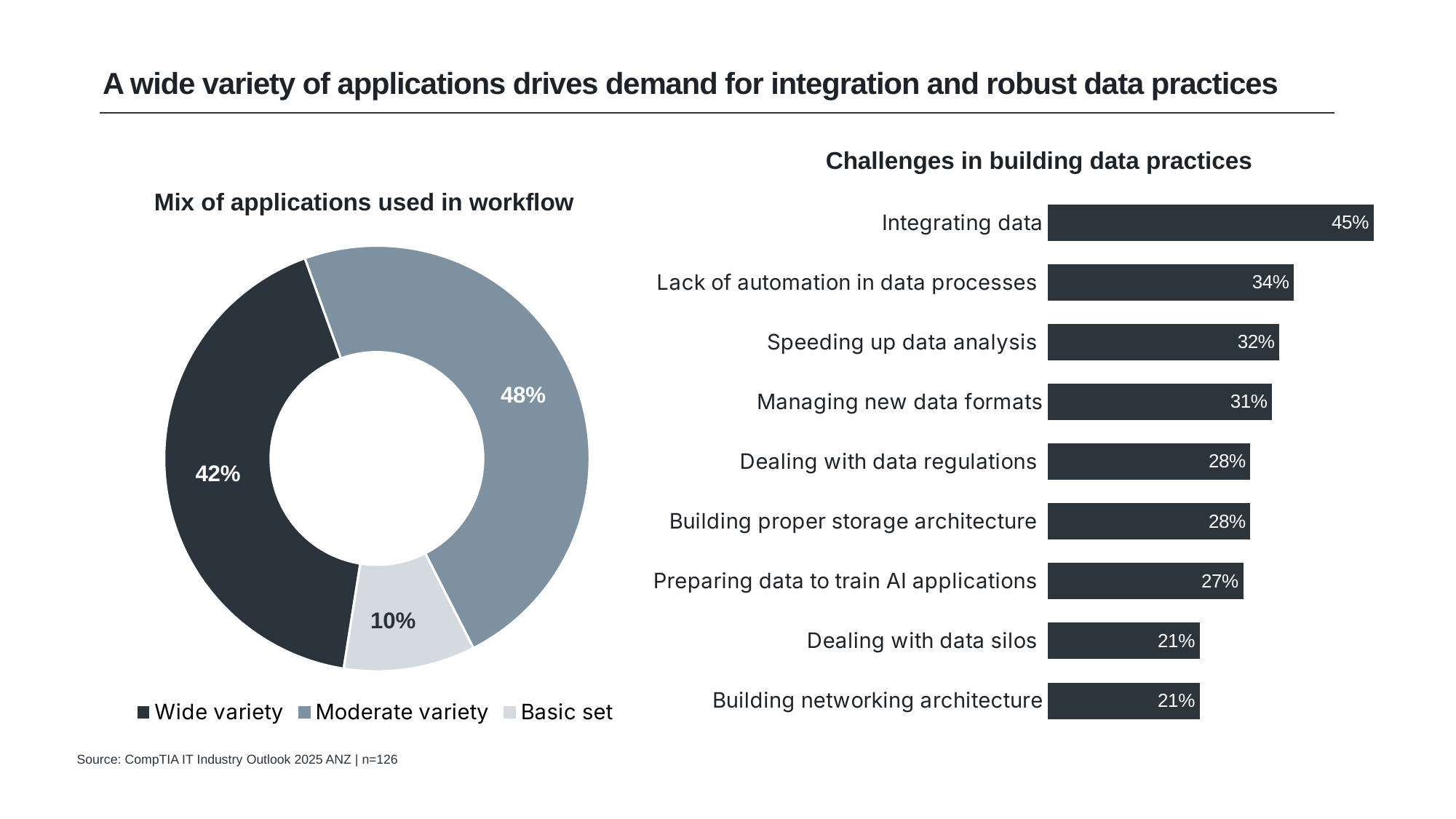

# A wide variety of applications drives demand for integration and robust data practices
Challenges in building data practices

### Chart

| Category | 2024 |
|---|---|
| Building networking architecture | 0.21 |
| Dealing with data silos  | 0.21 |
| Preparing data to train AI applications  | 0.27 |
| Building proper storage architecture  | 0.28 |
| Dealing with data regulations  | 0.28 |
| Managing new data formats | 0.31 |
| Speeding up data analysis  | 0.32 |
| Lack of automation in data processes  | 0.34 |
| Integrating data | 0.45 |
Mix of applications used in workflow

### Chart

| Category | 2024 |
|---|---|
| Wide variety | 0.42 |
| Moderate variety | 0.48 |
| Basic set | 0.1 |
Source: CompTIA IT Industry Outlook 2025 ANZ | n=126